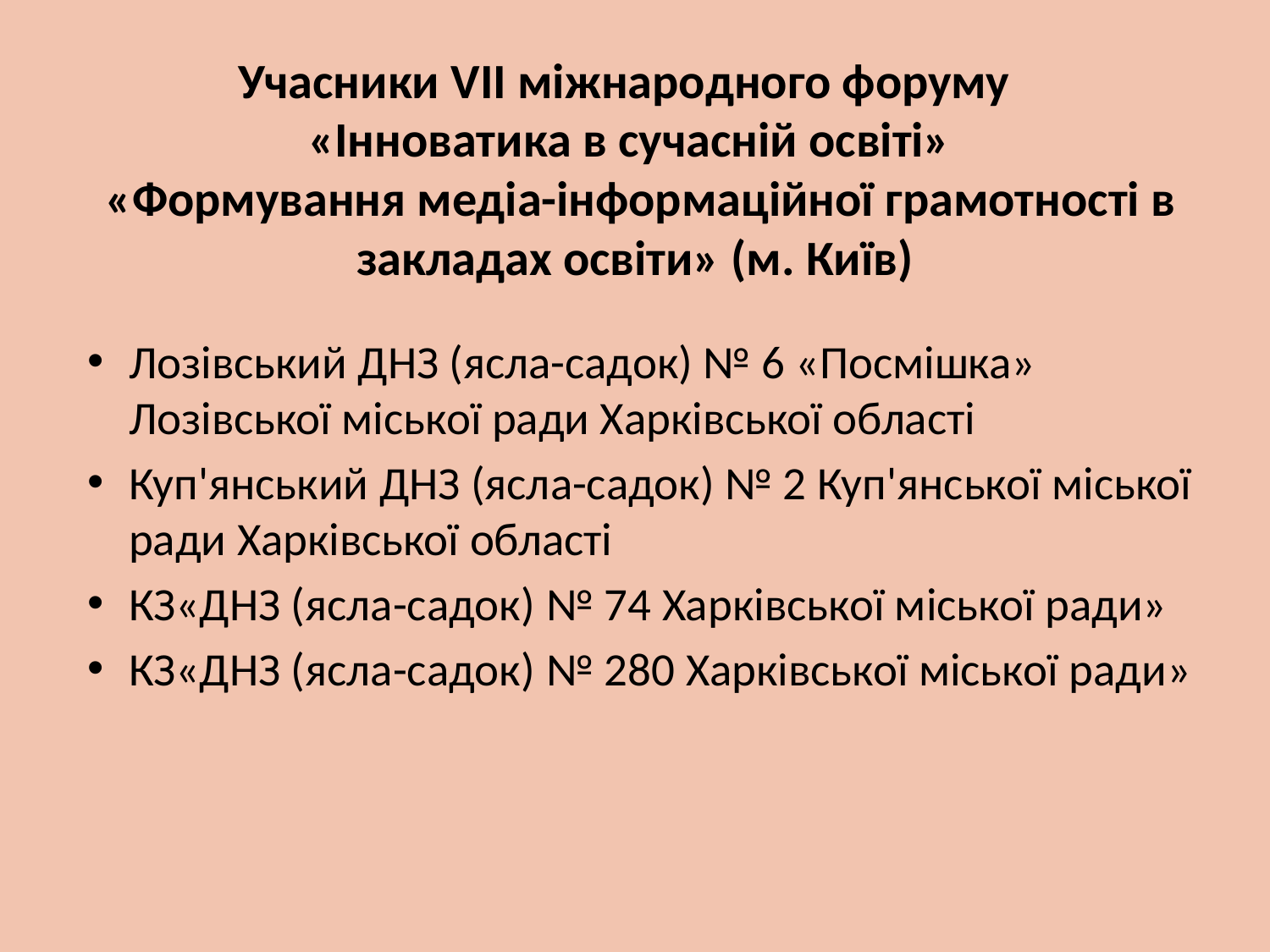

# Учасники VІІ міжнародного форуму «Інноватика в сучасній освіті» «Формування медіа-інформаційної грамотності в закладах освіти» (м. Київ)
Лозівський ДНЗ (ясла-садок) № 6 «Посмішка» Лозівської міської ради Харківської області
Куп'янський ДНЗ (ясла-садок) № 2 Куп'янської міської ради Харківської області
КЗ«ДНЗ (ясла-садок) № 74 Харківської міської ради»
КЗ«ДНЗ (ясла-садок) № 280 Харківської міської ради»